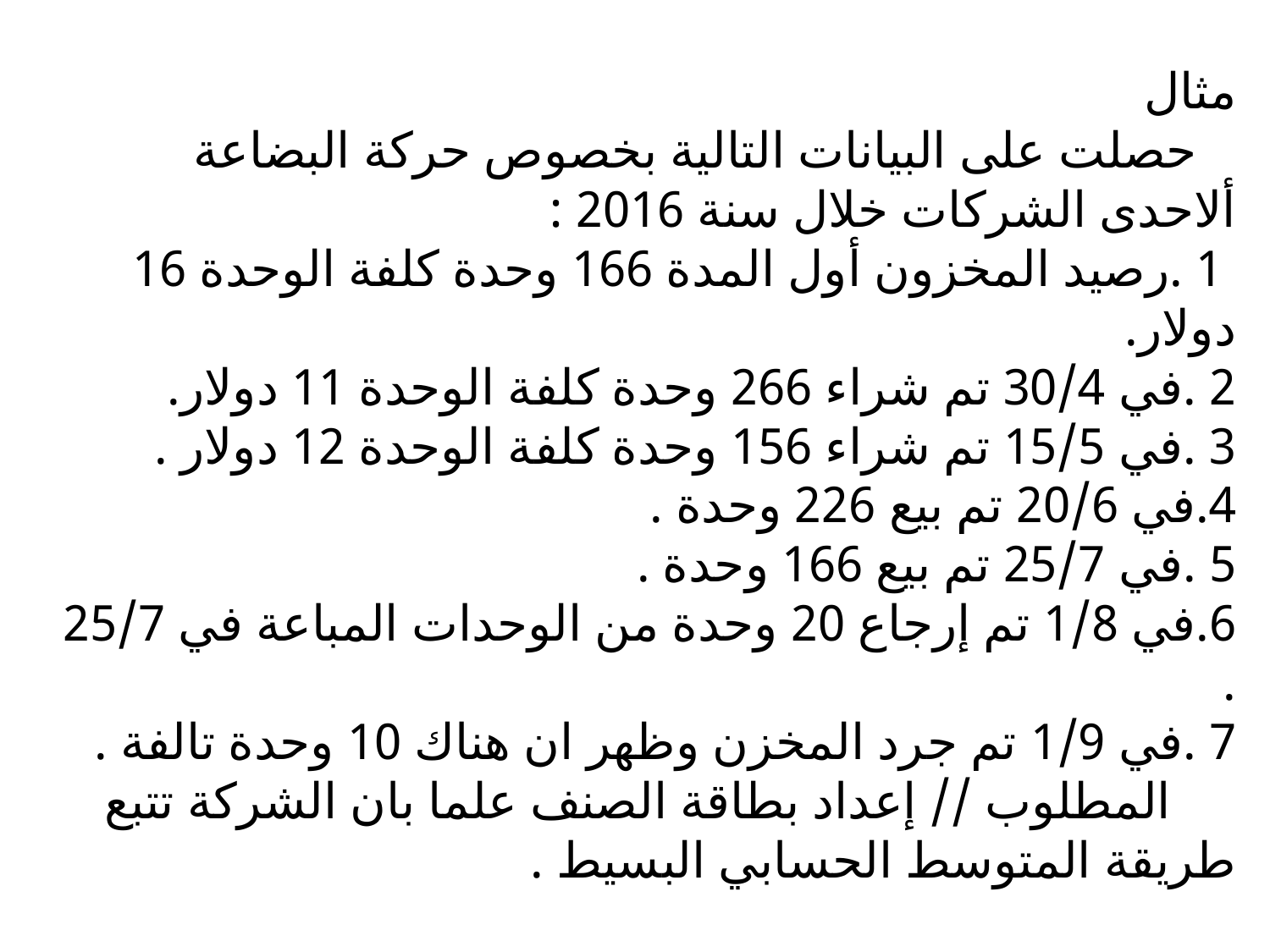

مثال
   حصلت على البيانات التالية بخصوص حركة البضاعة ألاحدى الشركات خلال سنة 2016 :
 1 .رصيد المخزون أول المدة 166 وحدة كلفة الوحدة 16 دولار.
2 .في 30/4 تم شراء 266 وحدة كلفة الوحدة 11 دولار.
3 .في 15/5 تم شراء 156 وحدة كلفة الوحدة 12 دولار .
4.في 20/6 تم بيع 226 وحدة .
5 .في 25/7 تم بيع 166 وحدة .
6.في 1/8 تم إرجاع 20 وحدة من الوحدات المباعة في 25/7 .
7 .في 1/9 تم جرد المخزن وظهر ان هناك 10 وحدة تالفة .
     المطلوب // إعداد بطاقة الصنف علما بان الشركة تتبع طريقة المتوسط الحسابي البسيط .